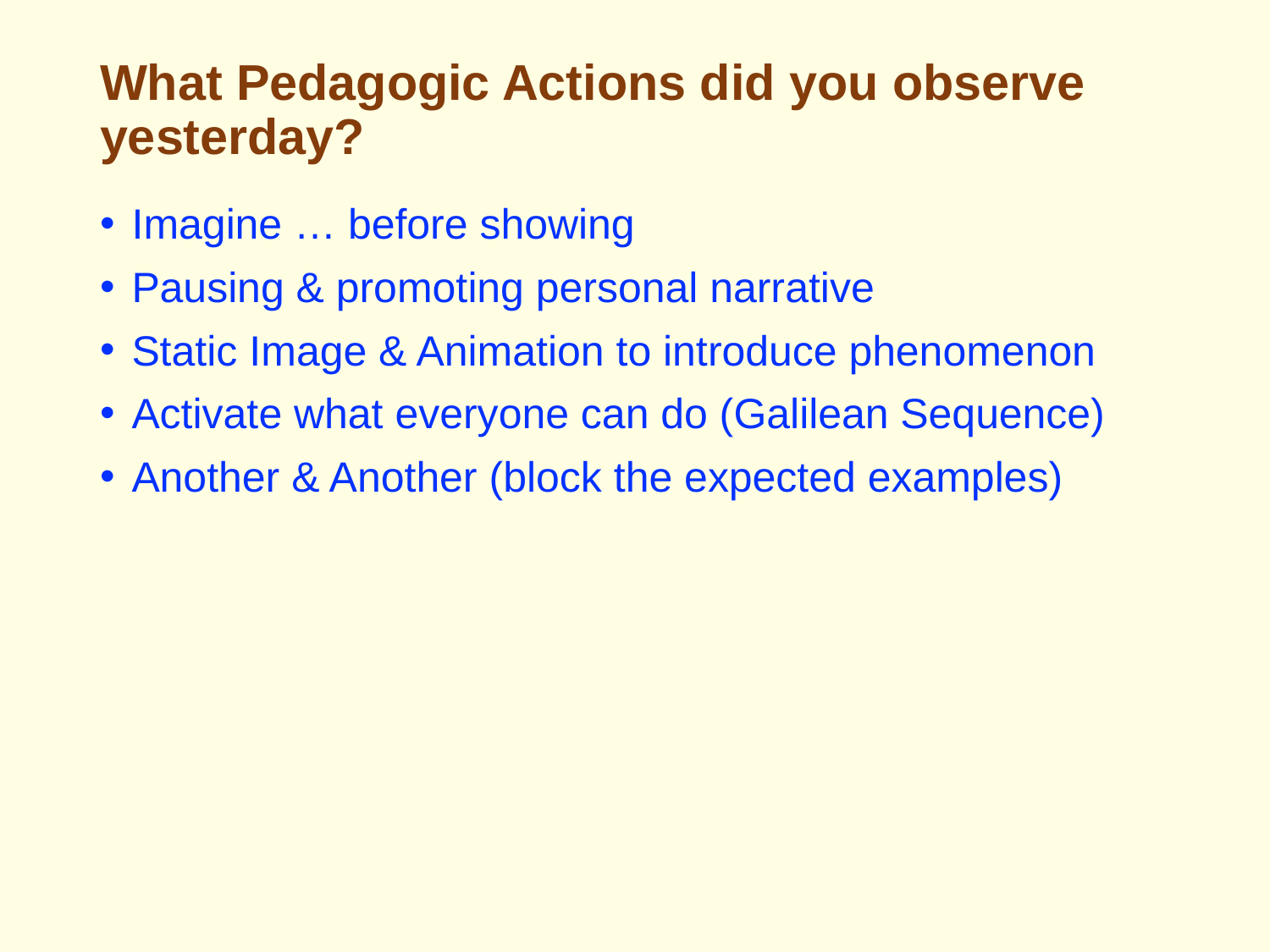

# What Pedagogic Actions did you observe yesterday?
Imagine … before showing
Pausing & promoting personal narrative
Static Image & Animation to introduce phenomenon
Activate what everyone can do (Galilean Sequence)
Another & Another (block the expected examples)